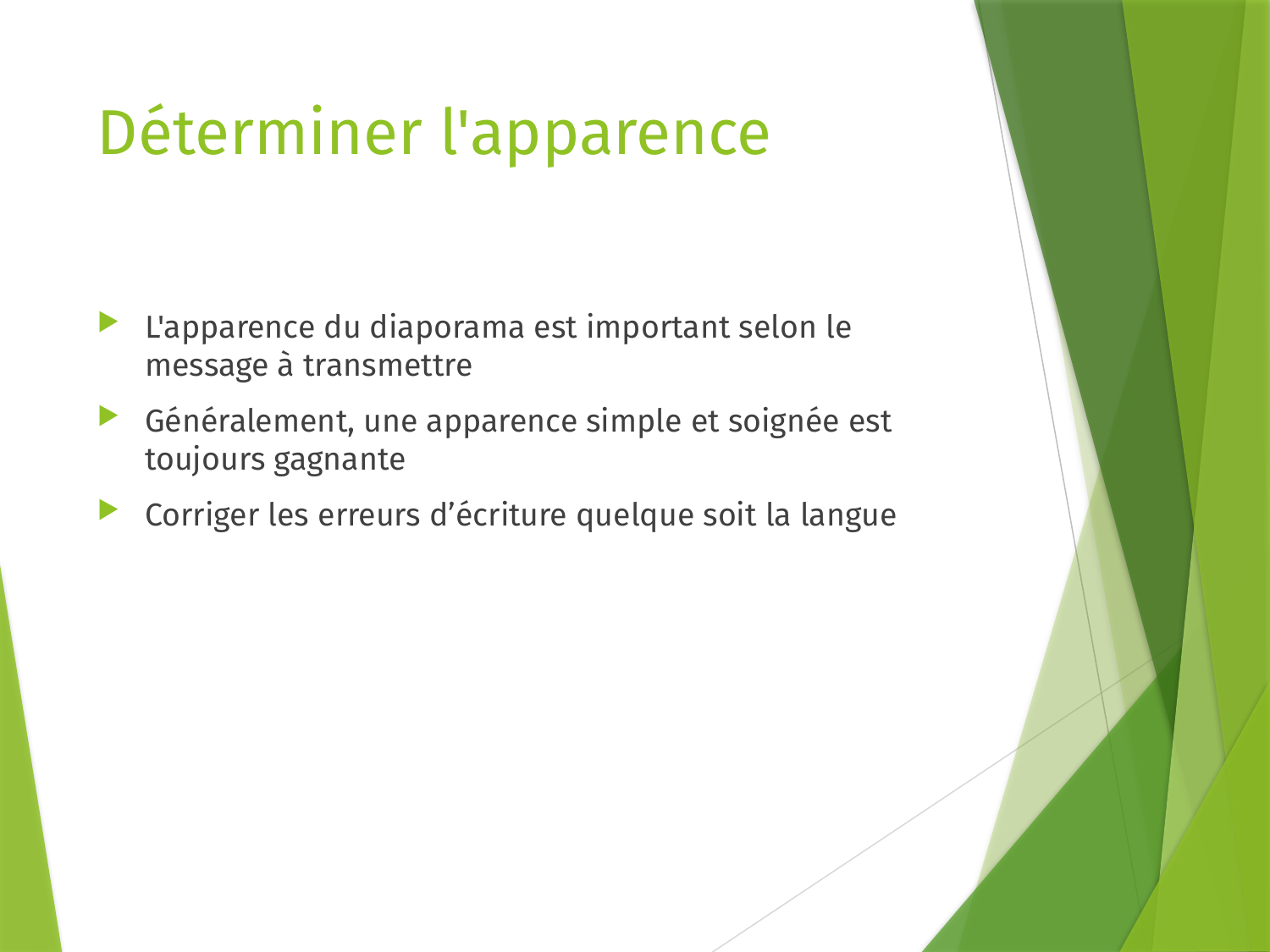

# Déterminer l'apparence
L'apparence du diaporama est important selon le message à transmettre
Généralement, une apparence simple et soignée est toujours gagnante
Corriger les erreurs d’écriture quelque soit la langue